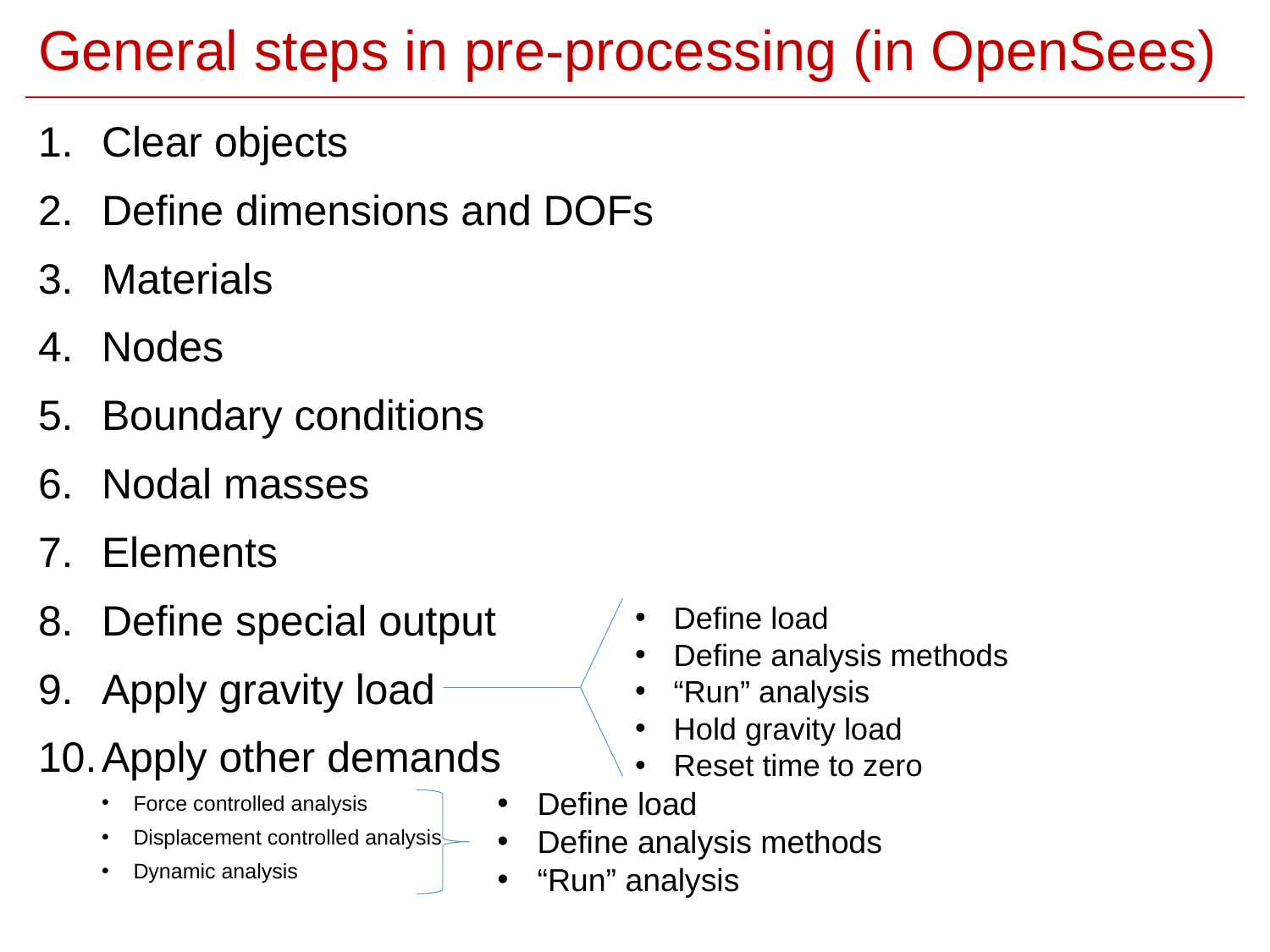

# General steps in pre-processing (in OpenSees)
Clear objects
Define dimensions and DOFs
Materials
Nodes
Boundary conditions
Nodal masses
Elements
Define special output
Apply gravity load
Apply other demands
Force controlled analysis
Displacement controlled analysis
Dynamic analysis

Define load
Define analysis methods
“Run” analysis
Hold gravity load
Reset time to zero
Define load
Define analysis methods
“Run” analysis